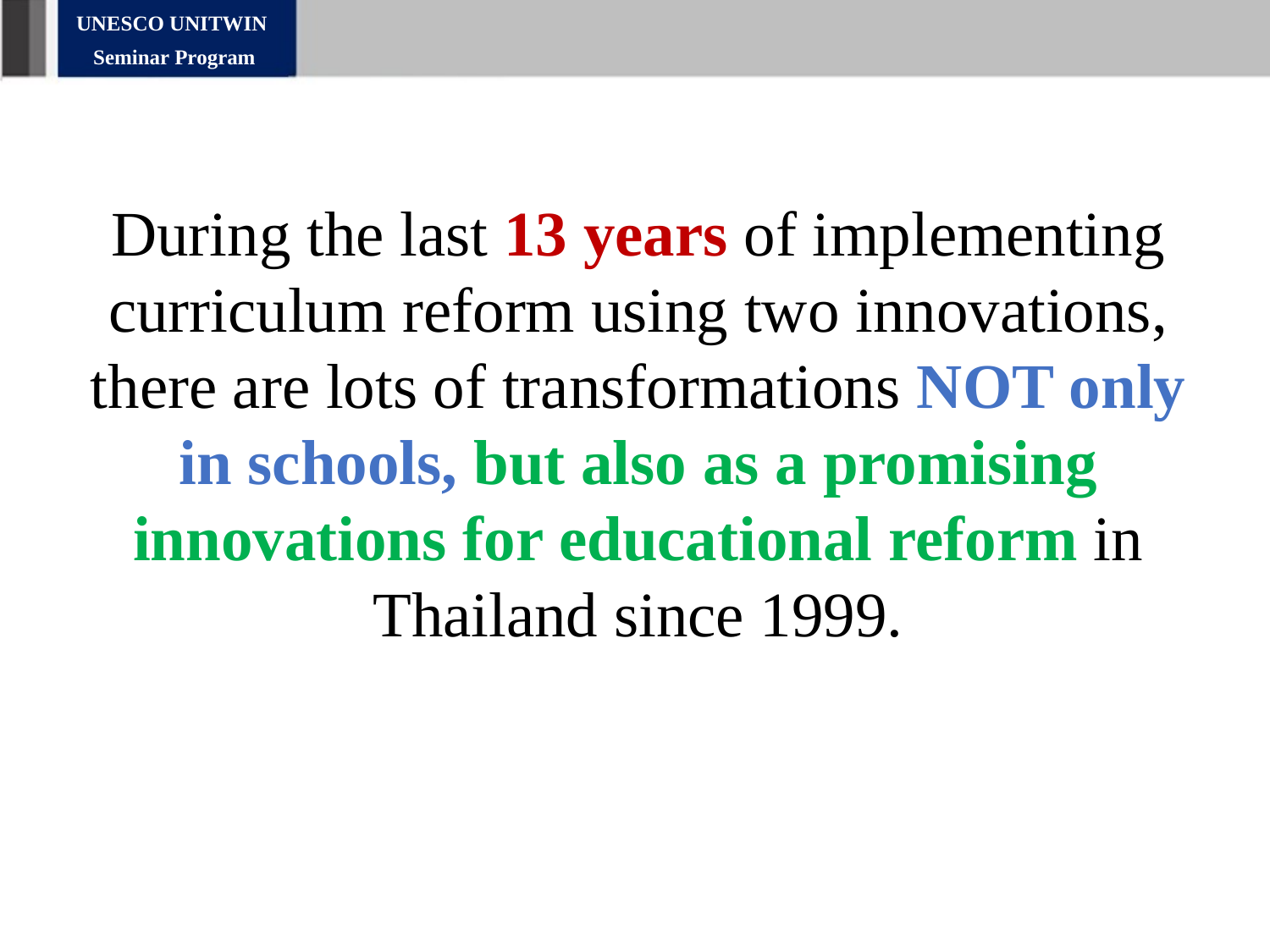

UNESCO UNITWIN
Seminar Program
During the last 13 years of implementing curriculum reform using two innovations, there are lots of transformations NOT only in schools, but also as a promising innovations for educational reform in Thailand since 1999.